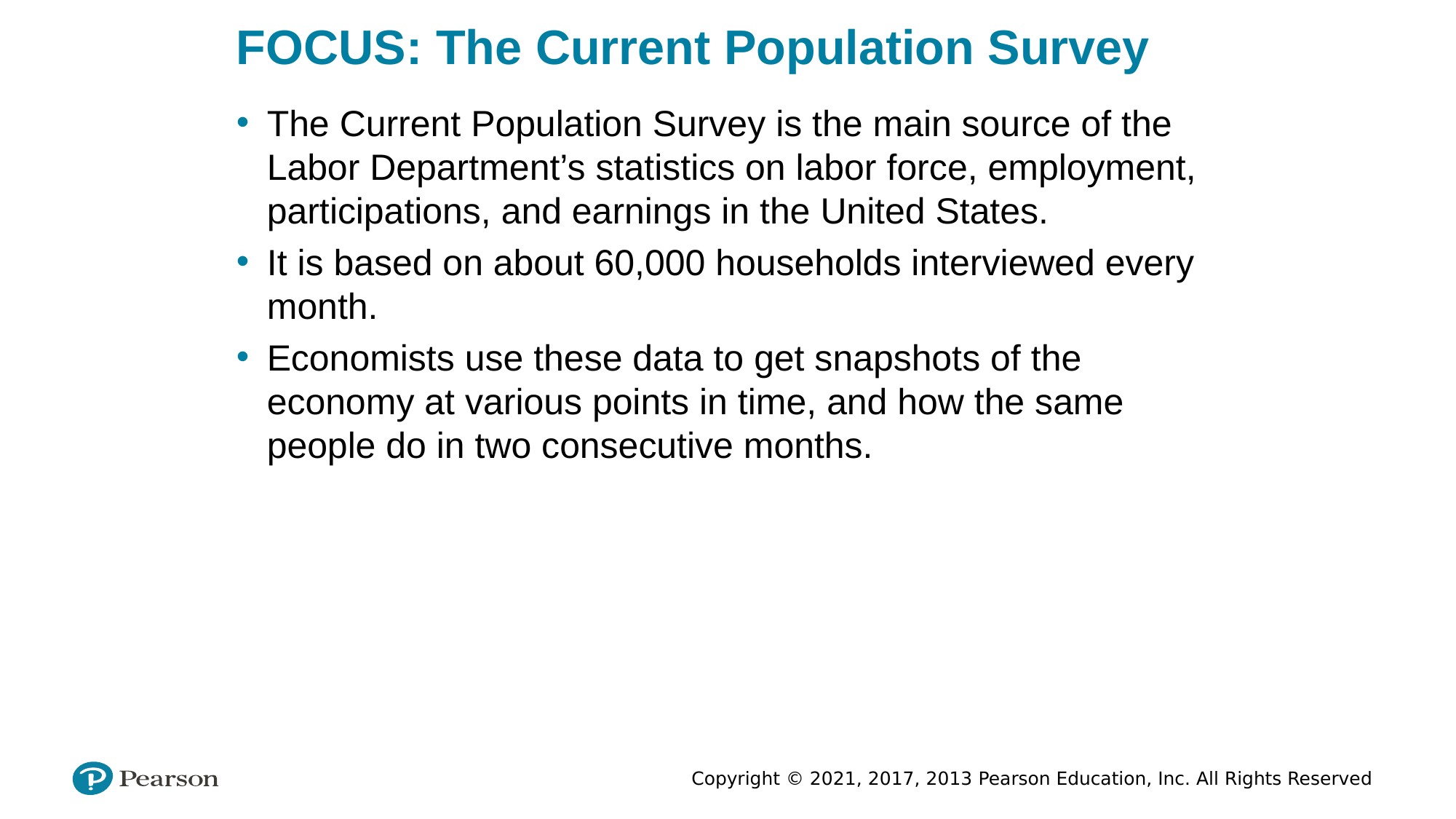

# FOCUS: The Current Population Survey
The Current Population Survey is the main source of the Labor Department’s statistics on labor force, employment, participations, and earnings in the United States.
It is based on about 60,000 households interviewed every month.
Economists use these data to get snapshots of the economy at various points in time, and how the same people do in two consecutive months.